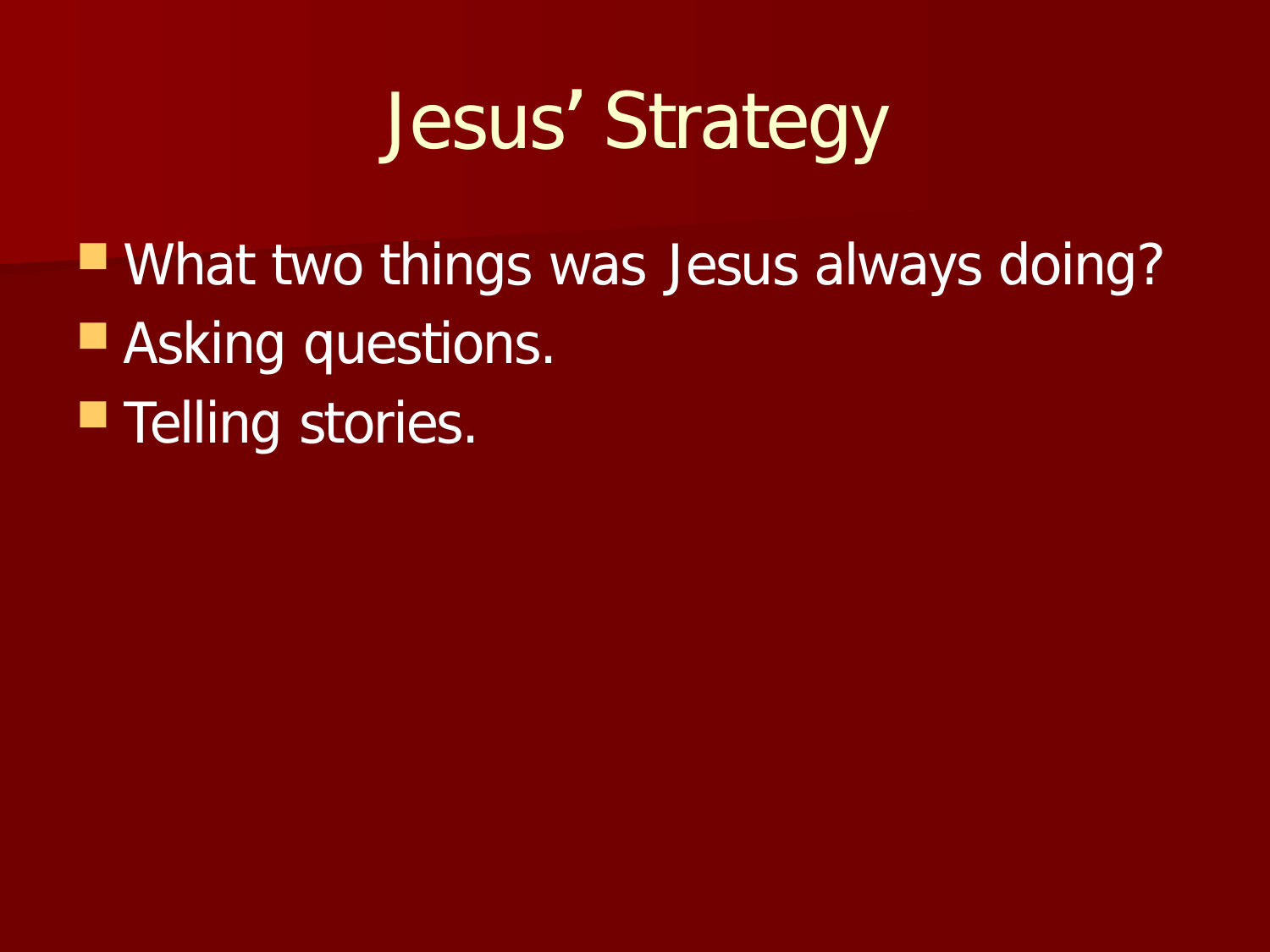

# Jesus’ Strategy
What two things was Jesus always doing?
Asking questions.
Telling stories.